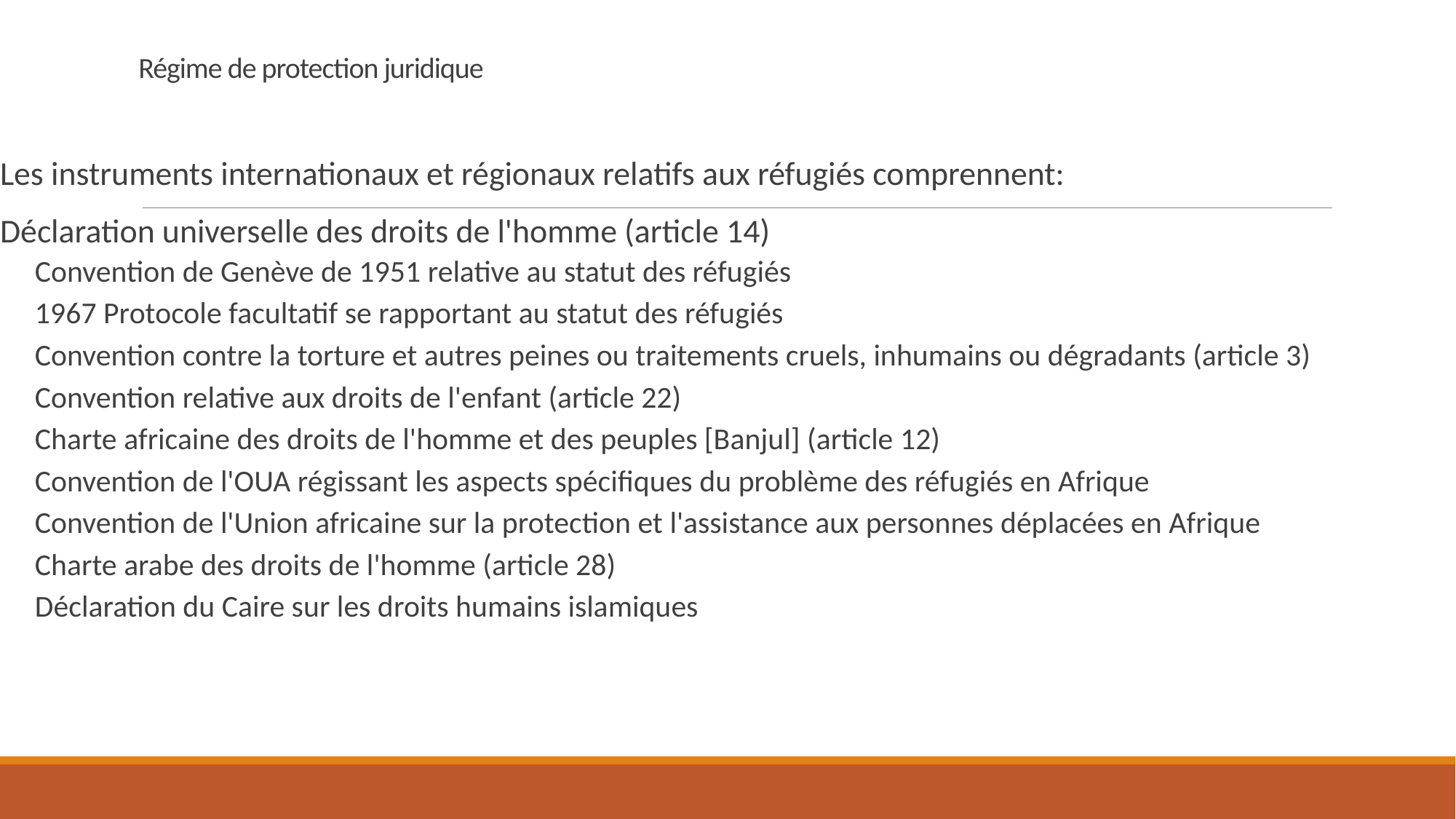

# Régime de protection juridique

Les instruments internationaux et régionaux relatifs aux réfugiés comprennent:
Déclaration universelle des droits de l'homme (article 14)
Convention de Genève de 1951 relative au statut des réfugiés
1967 Protocole facultatif se rapportant au statut des réfugiés
Convention contre la torture et autres peines ou traitements cruels, inhumains ou dégradants (article 3)
Convention relative aux droits de l'enfant (article 22)
Charte africaine des droits de l'homme et des peuples [Banjul] (article 12)
Convention de l'OUA régissant les aspects spécifiques du problème des réfugiés en Afrique
Convention de l'Union africaine sur la protection et l'assistance aux personnes déplacées en Afrique
Charte arabe des droits de l'homme (article 28)
Déclaration du Caire sur les droits humains islamiques